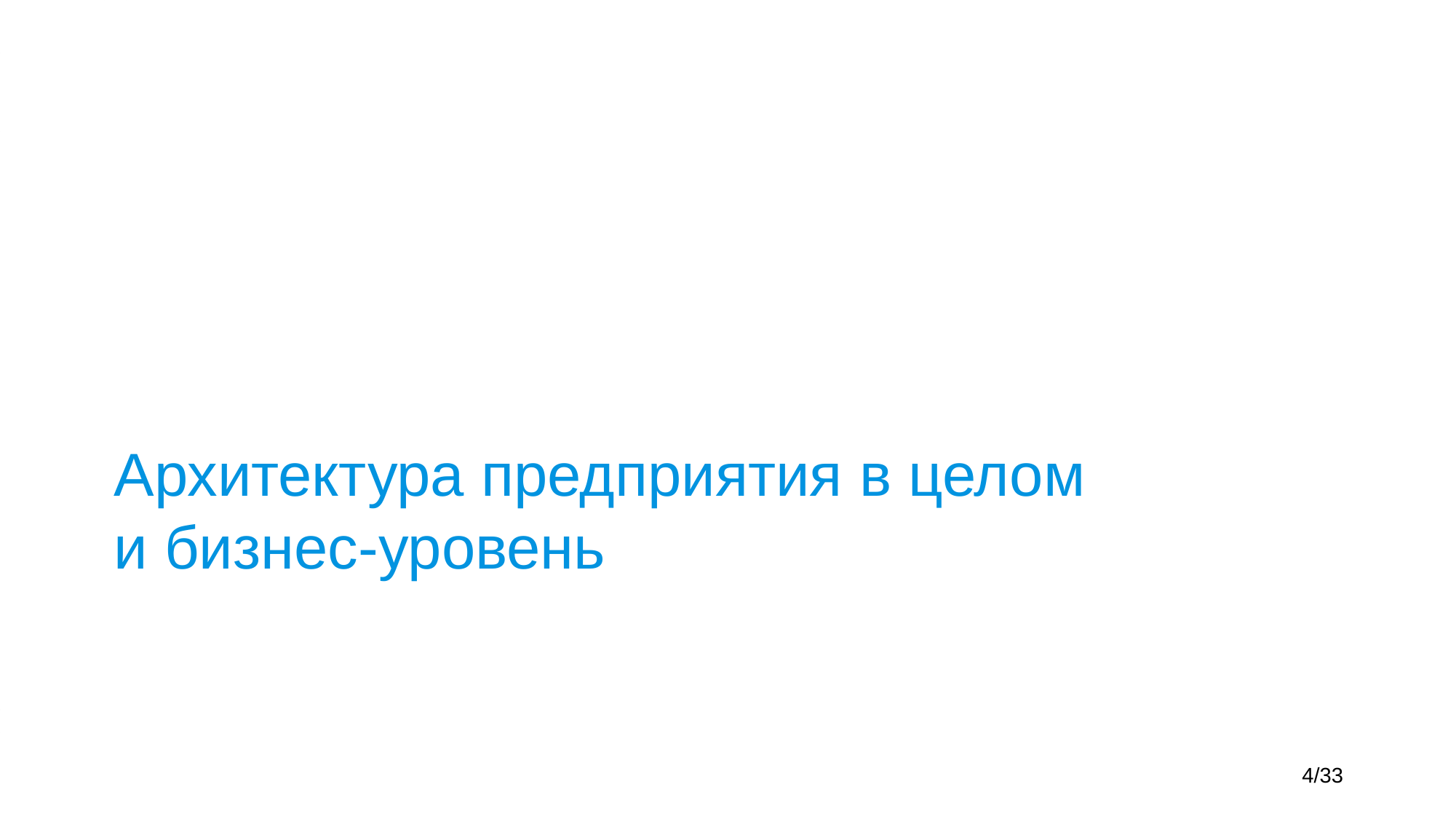

# Архитектура предприятия в целом и бизнес-уровень
4/33